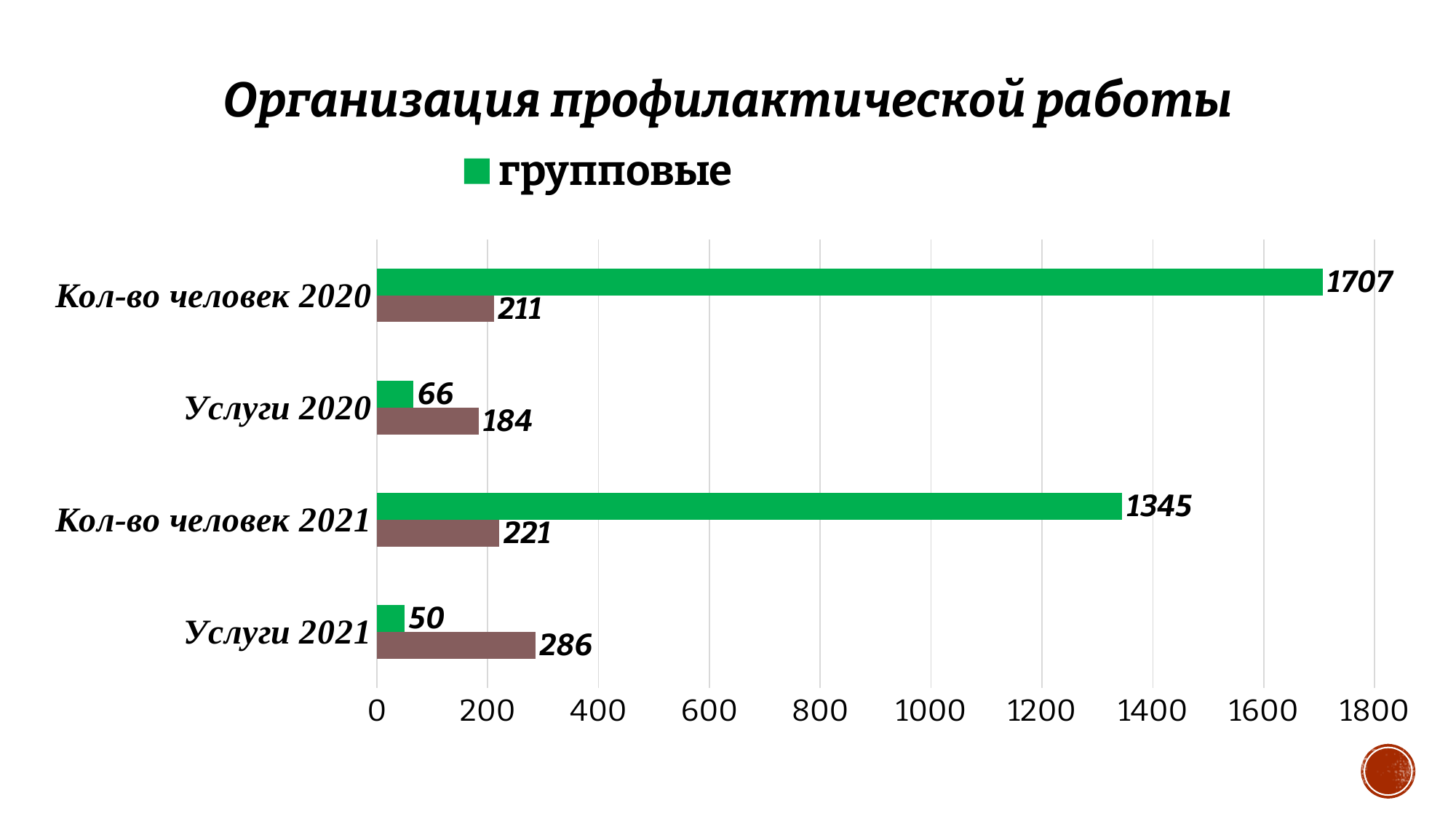

### Chart: Организация профилактической работы

| Category | индивидуальные | групповые |
|---|---|---|
| Услуги 2021 | 286.0 | 50.0 |
| Кол-во человек 2021 | 221.0 | 1345.0 |
| Услуги 2020 | 184.0 | 66.0 |
| Кол-во человек 2020 | 211.0 | 1707.0 |